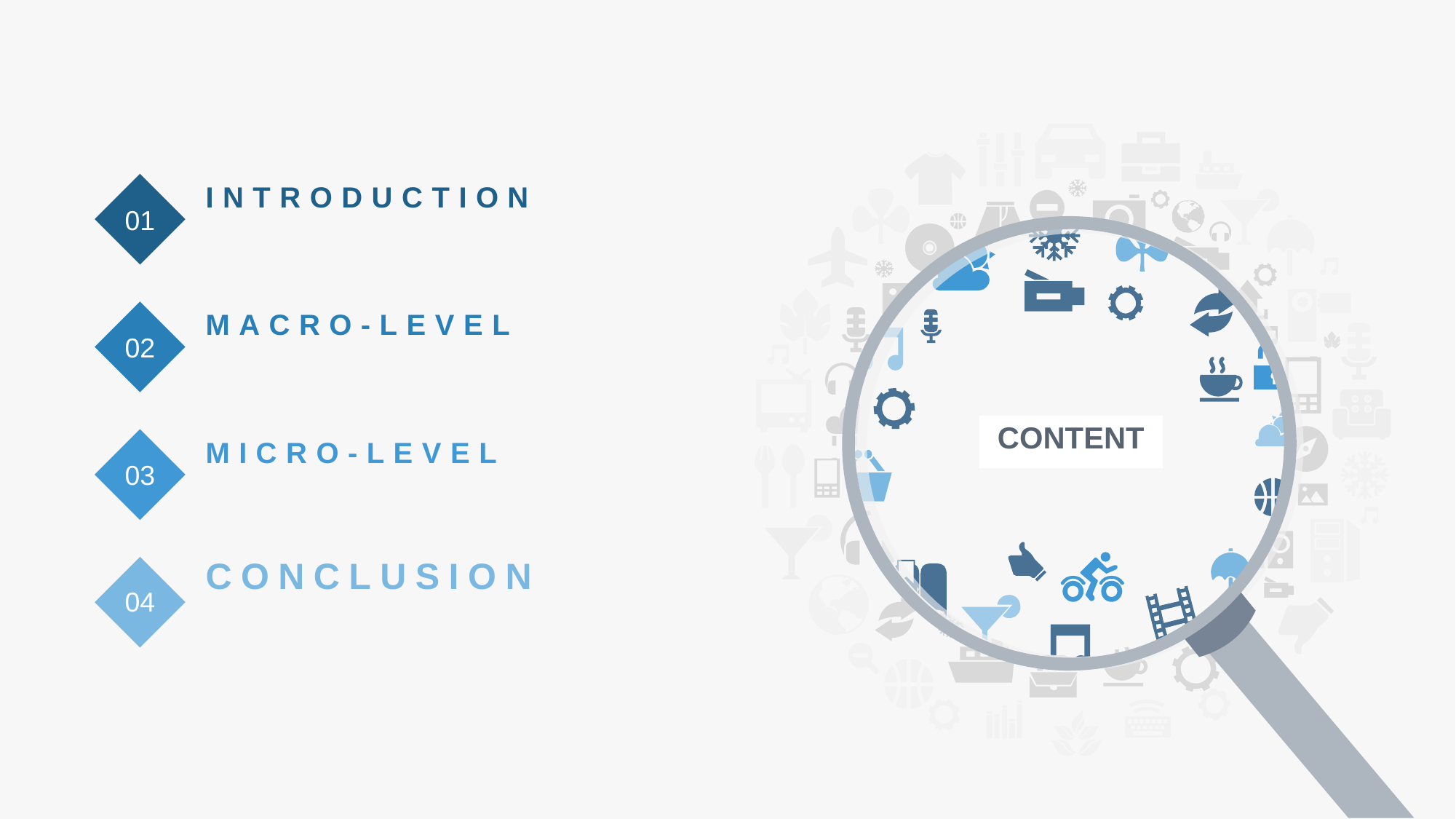

CONTENT
01
INTRODUCTION
02
MACRO-LEVEL
03
MICRO-LEVEL
04
CONCLUSION